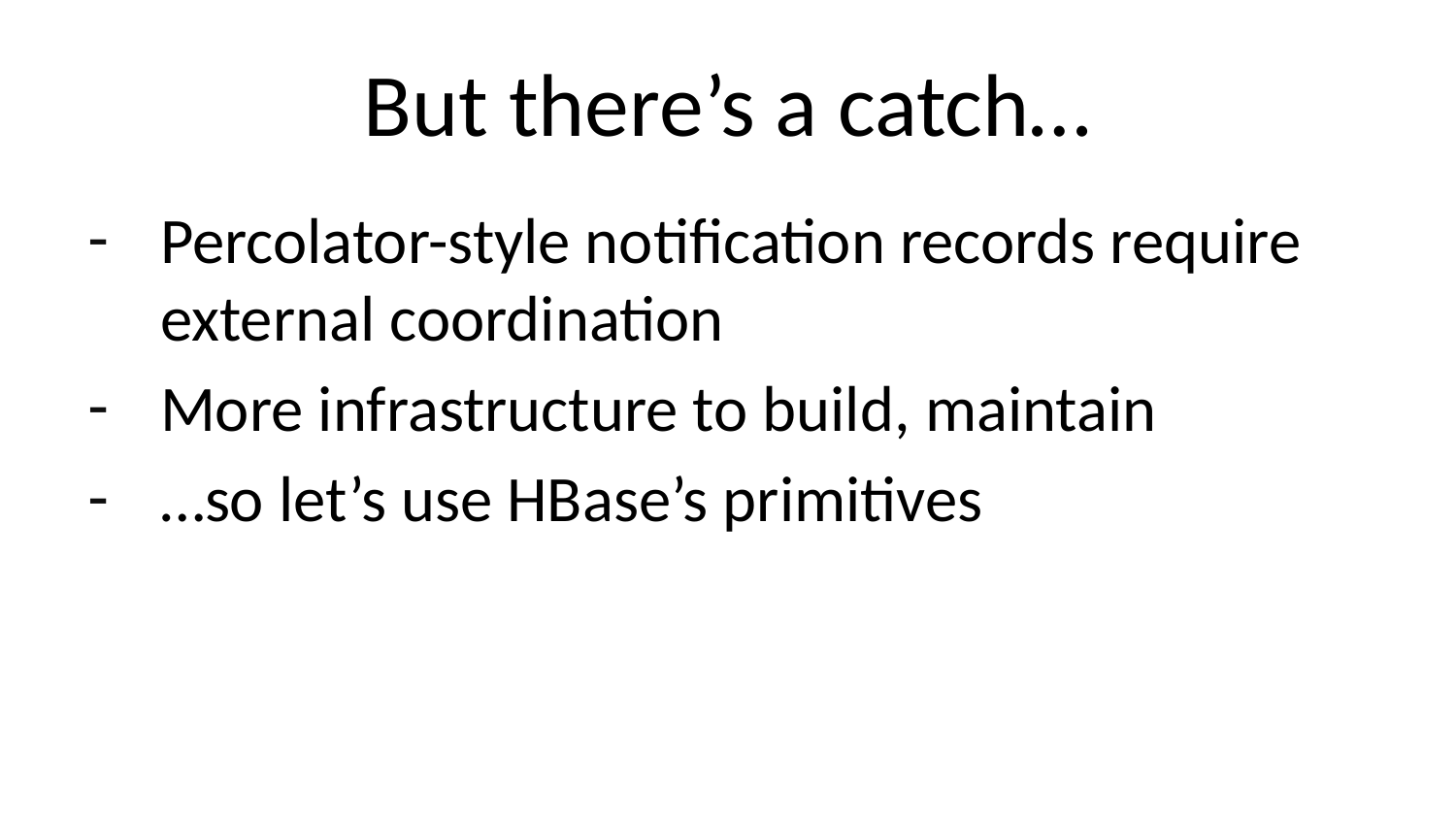

# But there’s a catch…
Percolator-style notification records require external coordination
More infrastructure to build, maintain
…so let’s use HBase’s primitives